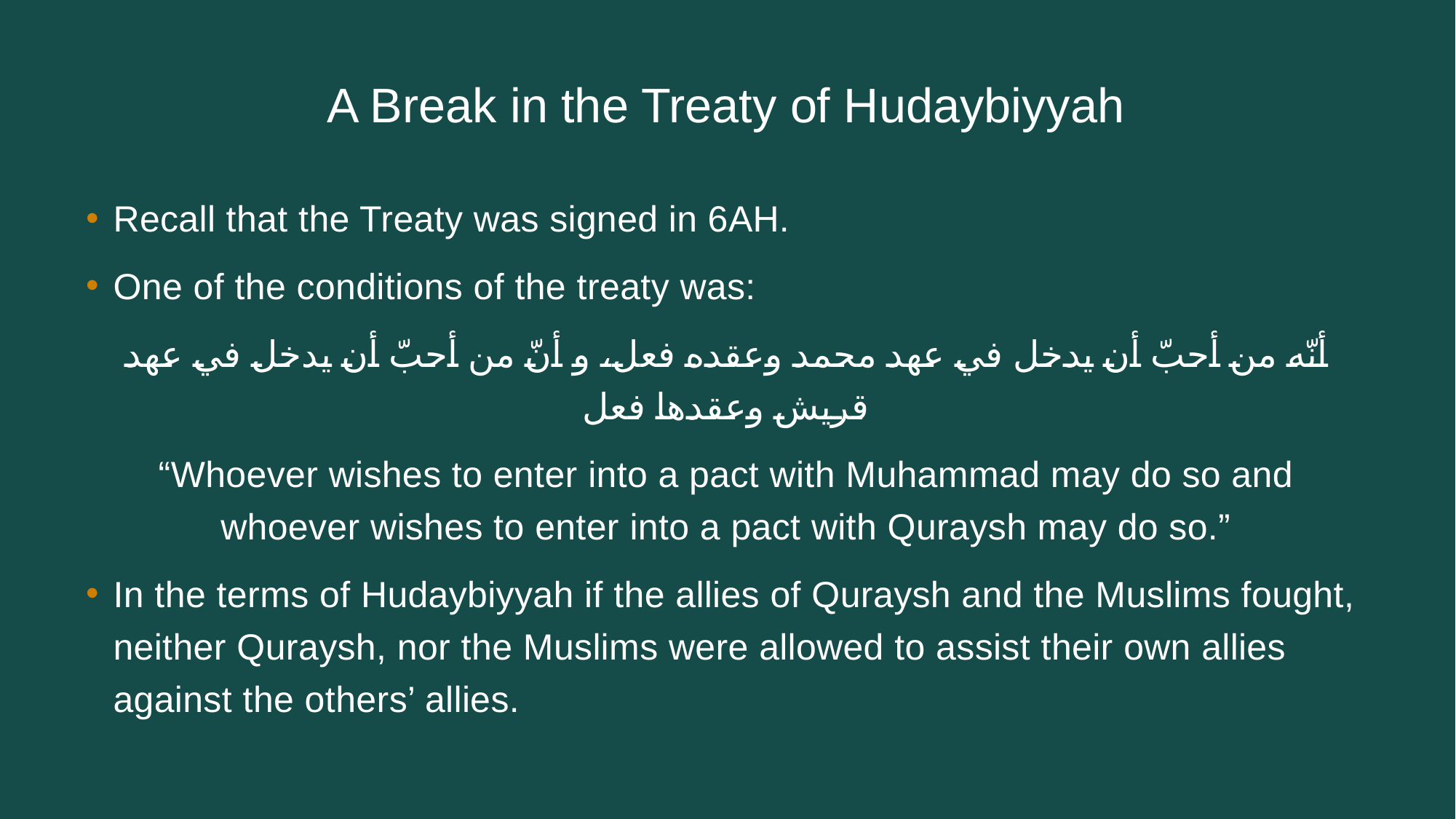

# A Break in the Treaty of Hudaybiyyah
Recall that the Treaty was signed in 6AH.
One of the conditions of the treaty was:
أنّه من أحبّ أن يدخل في عهد محمد وعقده فعل، و أنّ من أحبّ أن يدخل في عهد قريش وعقدها فعل
“Whoever wishes to enter into a pact with Muhammad may do so and whoever wishes to enter into a pact with Quraysh may do so.”
In the terms of Hudaybiyyah if the allies of Quraysh and the Muslims fought, neither Quraysh, nor the Muslims were allowed to assist their own allies against the others’ allies.